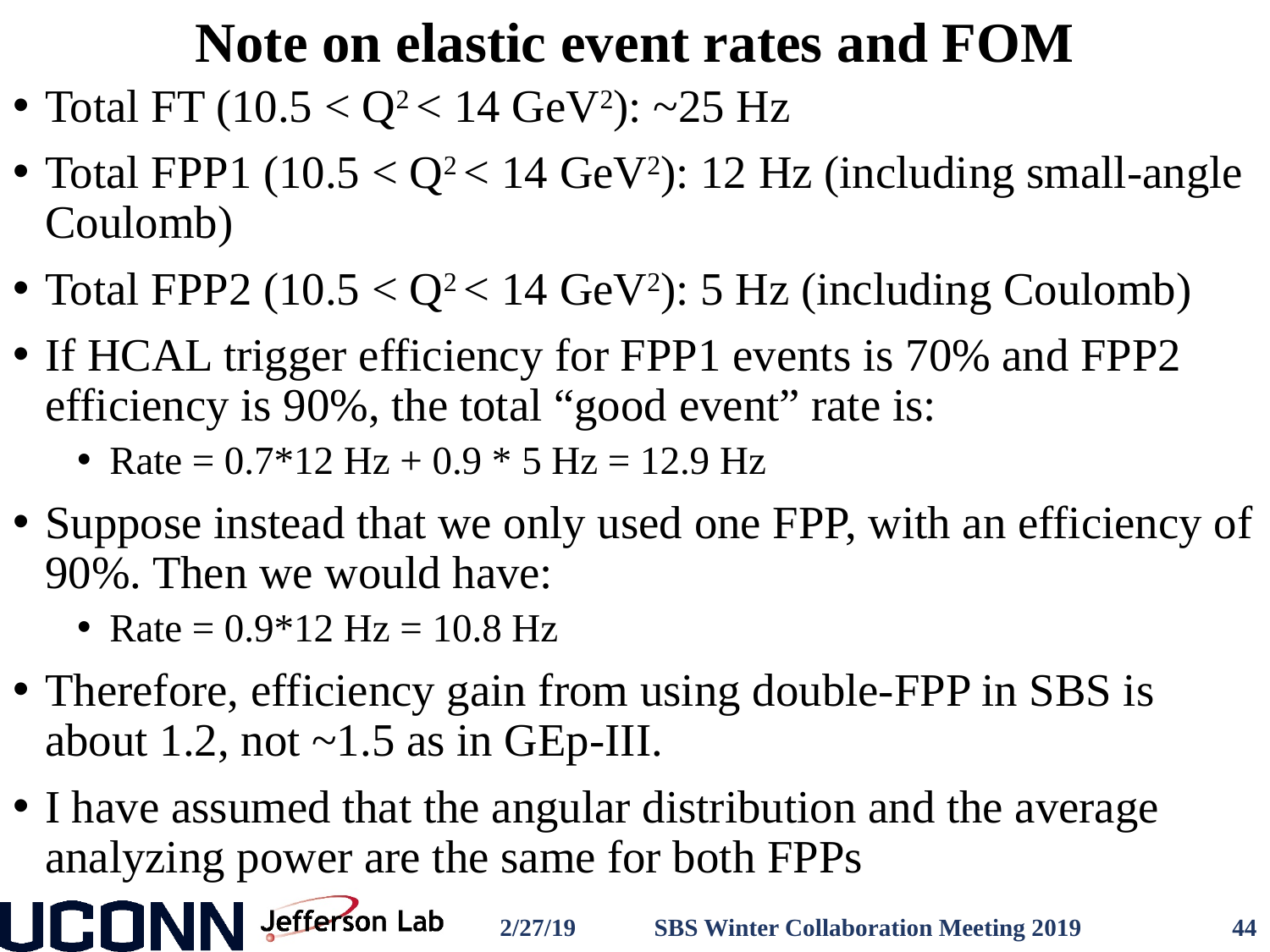

# Note on elastic event rates and FOM
Total FT (10.5 < Q2 < 14 GeV2): ~25 Hz
Total FPP1 (10.5 < Q2 < 14 GeV2): 12 Hz (including small-angle Coulomb)
Total FPP2 (10.5 < Q2 < 14 GeV2): 5 Hz (including Coulomb)
If HCAL trigger efficiency for FPP1 events is 70% and FPP2 efficiency is 90%, the total “good event” rate is:
Rate = 0.7*12 Hz + 0.9 * 5 Hz = 12.9 Hz
Suppose instead that we only used one FPP, with an efficiency of 90%. Then we would have:
Rate = 0.9*12 Hz = 10.8 Hz
Therefore, efficiency gain from using double-FPP in SBS is about 1.2, not ~1.5 as in GEp-III.
I have assumed that the angular distribution and the average analyzing power are the same for both FPPs
2/27/19
SBS Winter Collaboration Meeting 2019
44